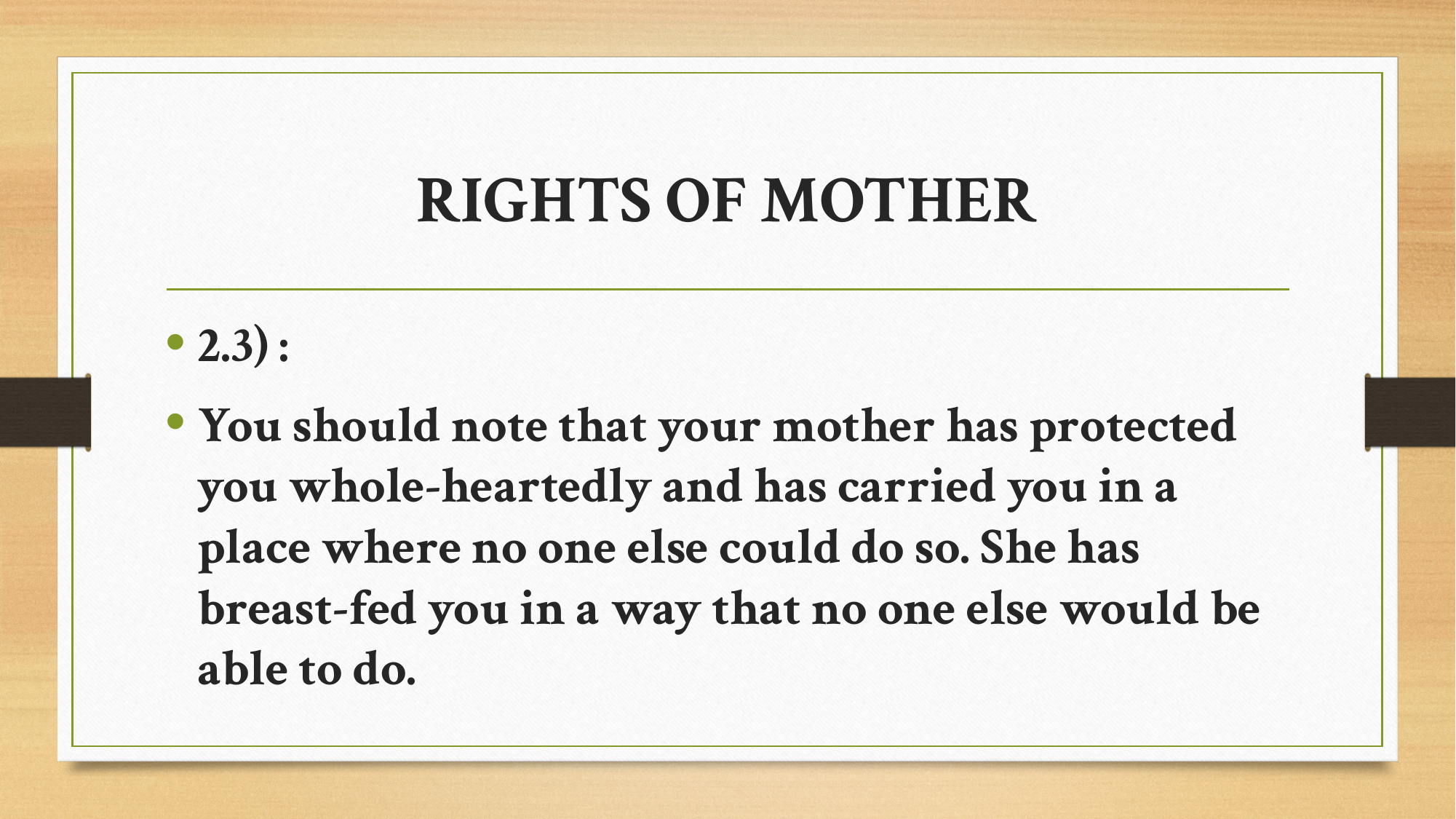

# RIGHTS OF MOTHER
2.3) :
You should note that your mother has protected you whole-heartedly and has carried you in a place where no one else could do so. She has breast-fed you in a way that no one else would be able to do.